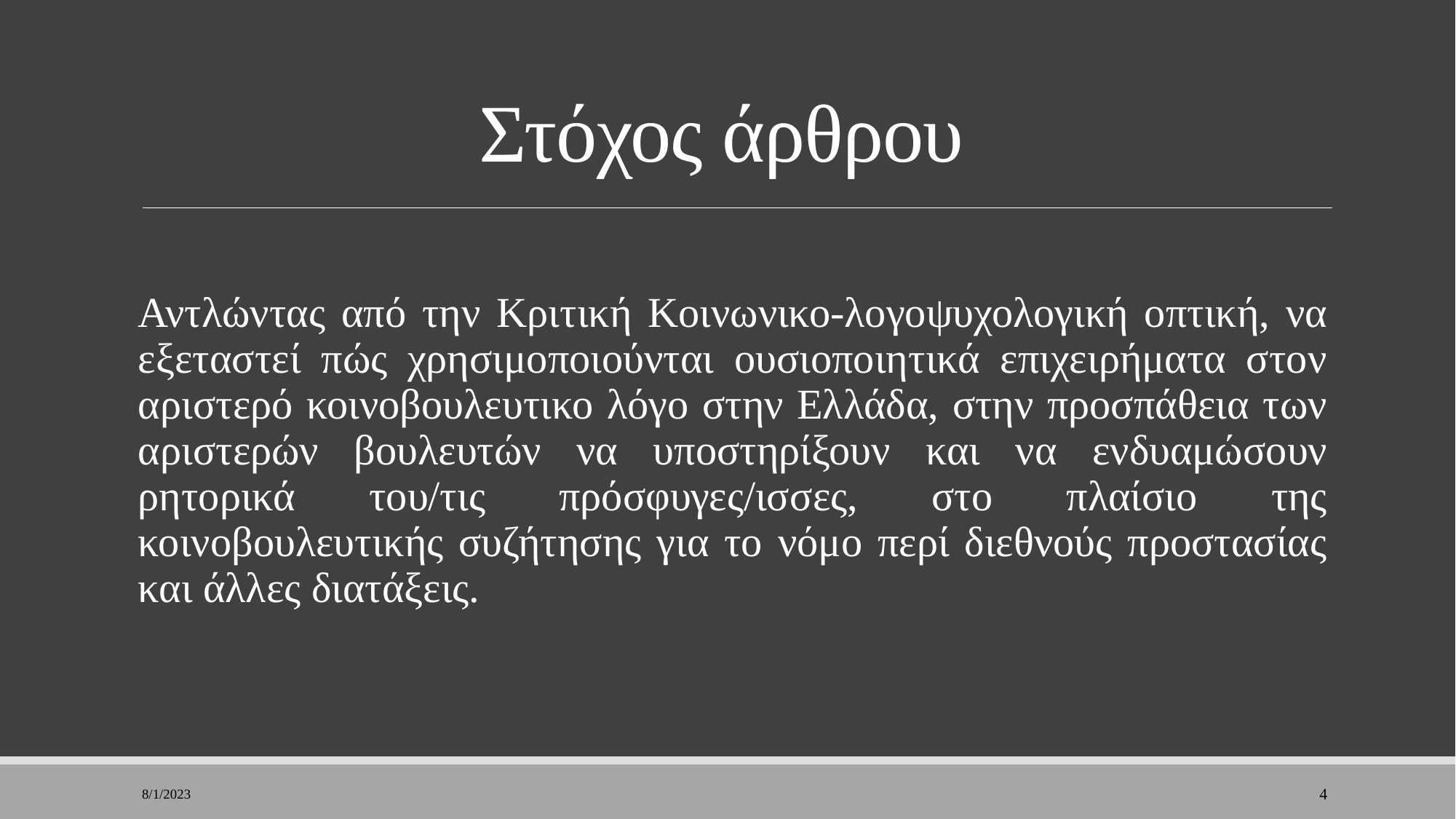

# Στόχος άρθρου
Αντλώντας από την Κριτική Κοινωνικο-λογοψυχολογική οπτική, να εξεταστεί πώς χρησιμοποιούνται ουσιοποιητικά επιχειρήματα στον αριστερό κοινοβουλευτικο λόγο στην Ελλάδα, στην προσπάθεια των αριστερών βουλευτών να υποστηρίξουν και να ενδυαμώσουν ρητορικά του/τις πρόσφυγες/ισσες, στο πλαίσιο της κοινοβουλευτικής συζήτησης για το νόμο περί διεθνούς προστασίας και άλλες διατάξεις.
8/1/2023
4